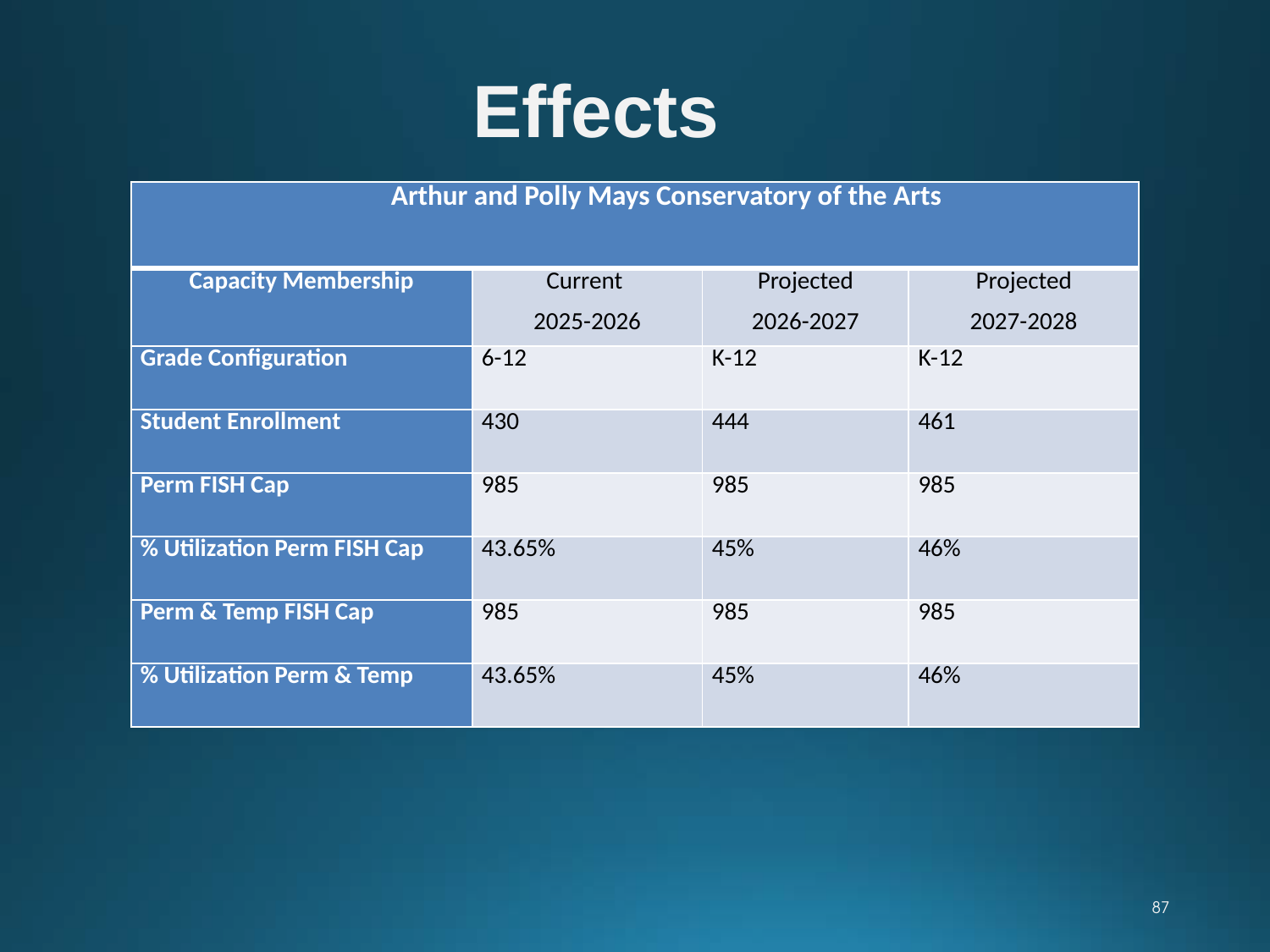

# Effects
| Arthur and Polly Mays Conservatory of the Arts |  |  |  |
| --- | --- | --- | --- |
| Capacity Membership | Current 2025-2026 | Projected 2026-2027 | Projected 2027-2028 |
| Grade Configuration | 6-12 | K-12 | K-12 |
| Student Enrollment | 430 | 444 | 461 |
| Perm FISH Cap | 985 | 985 | 985 |
| % Utilization Perm FISH Cap | 43.65% | 45% | 46% |
| Perm & Temp FISH Cap | 985 | 985 | 985 |
| % Utilization Perm & Temp | 43.65% | 45% | 46% |
87